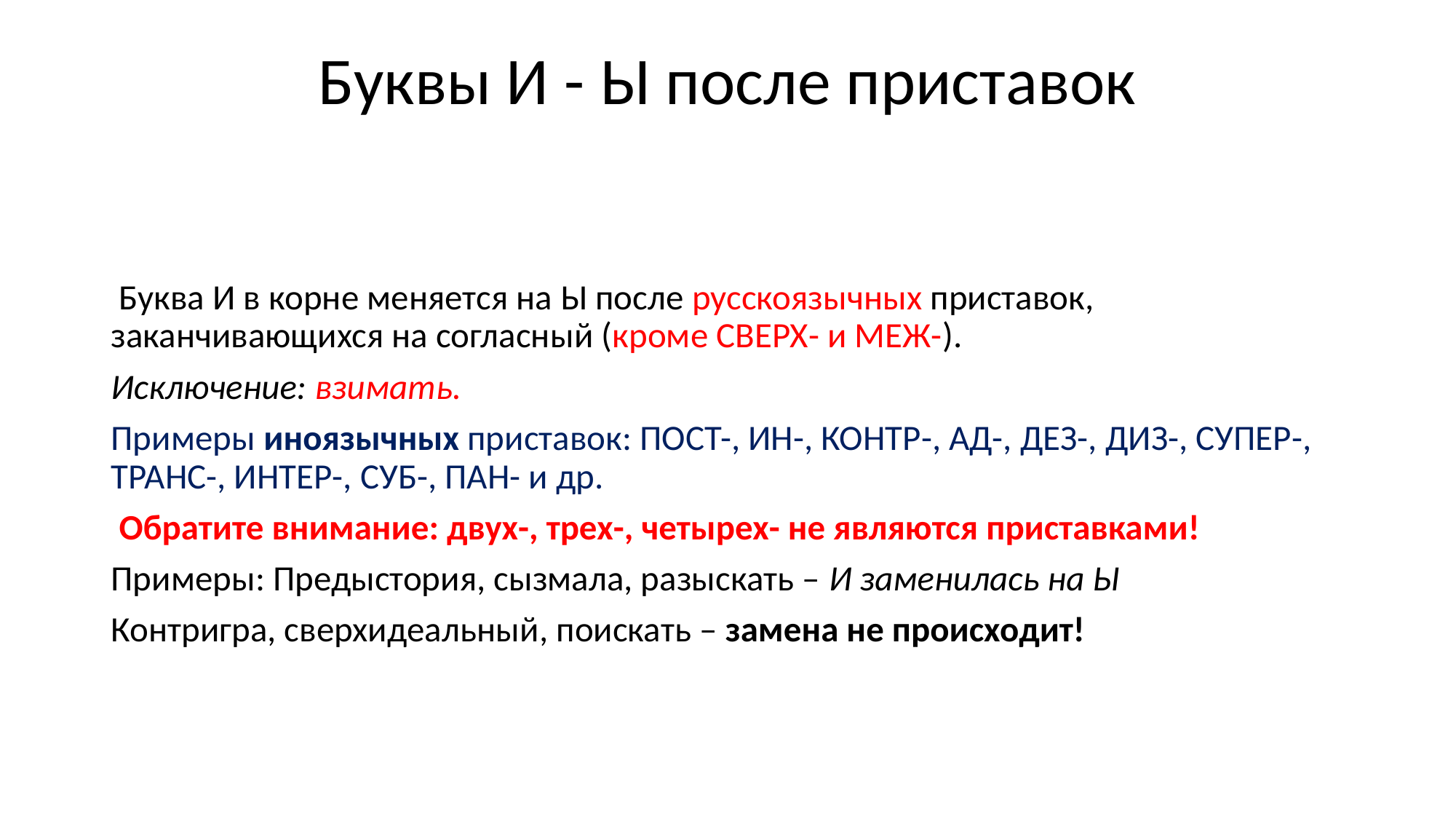

# Буквы И - Ы после приставок

 Буква И в корне меняется на Ы после русскоязычных приставок, заканчивающихся на согласный (кроме СВЕРХ- и МЕЖ-).
Исключение: взимать.
Примеры иноязычных приставок: ПОСТ-, ИН-, КОНТР-, АД-, ДЕЗ-, ДИЗ-, СУПЕР-, ТРАНС-, ИНТЕР-, СУБ-, ПАН- и др.
 Обратите внимание: двух-, трех-, четырех- не являются приставками!
Примеры: Предыстория, сызмала, разыскать – И заменилась на Ы
Контригра, сверхидеальный, поискать – замена не происходит!